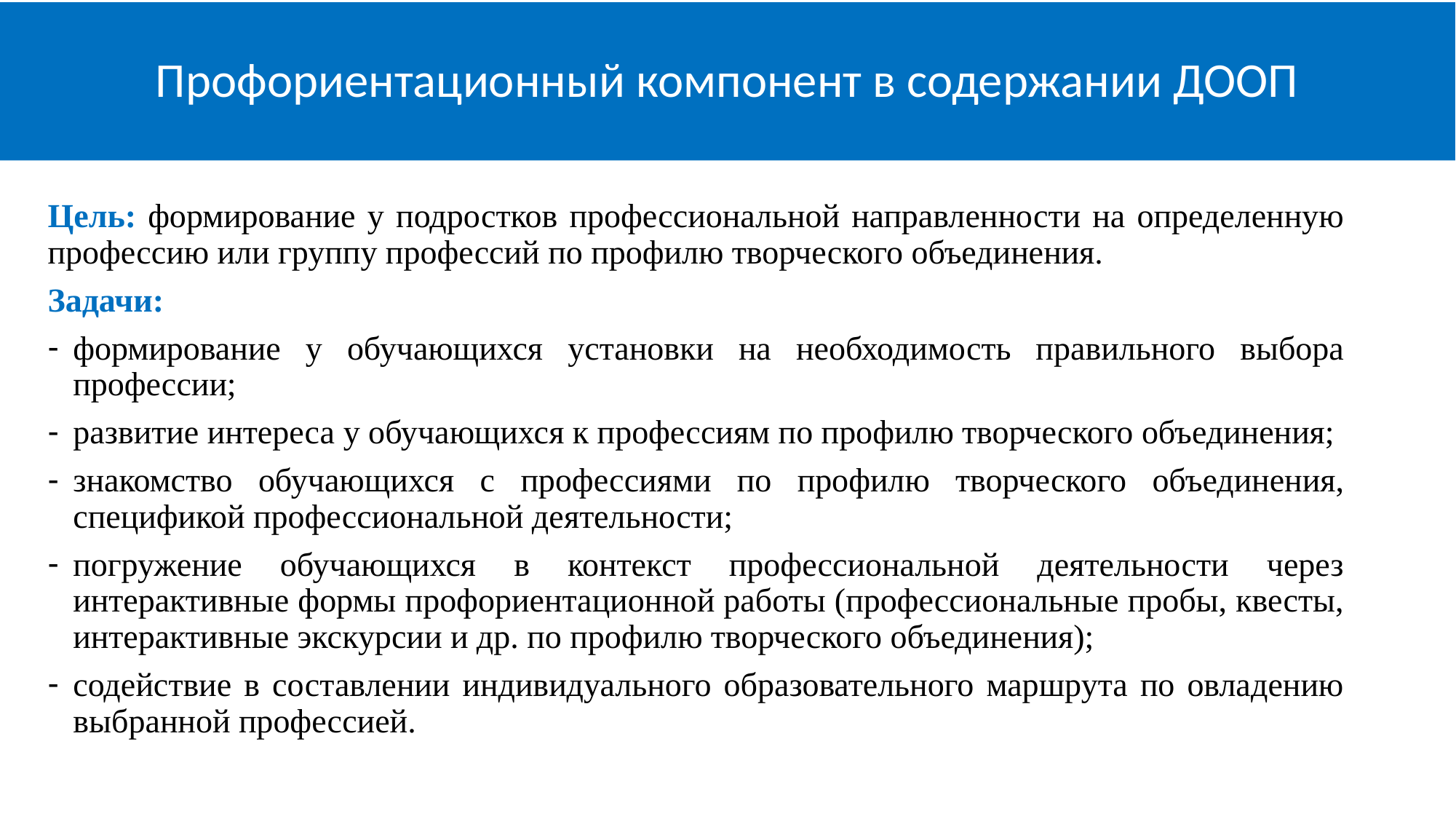

# Профориентационный компонент в содержании ДООП
Цель: формирование у подростков профессиональной направленности на определенную профессию или группу профессий по профилю творческого объединения.
Задачи:
формирование у обучающихся установки на необходимость правильного выбора профессии;
развитие интереса у обучающихся к профессиям по профилю творческого объединения;
знакомство обучающихся с профессиями по профилю творческого объединения, спецификой профессиональной деятельности;
погружение обучающихся в контекст профессиональной деятельности через интерактивные формы профориентационной работы (профессиональные пробы, квесты, интерактивные экскурсии и др. по профилю творческого объединения);
содействие в составлении индивидуального образовательного маршрута по овладению выбранной профессией.